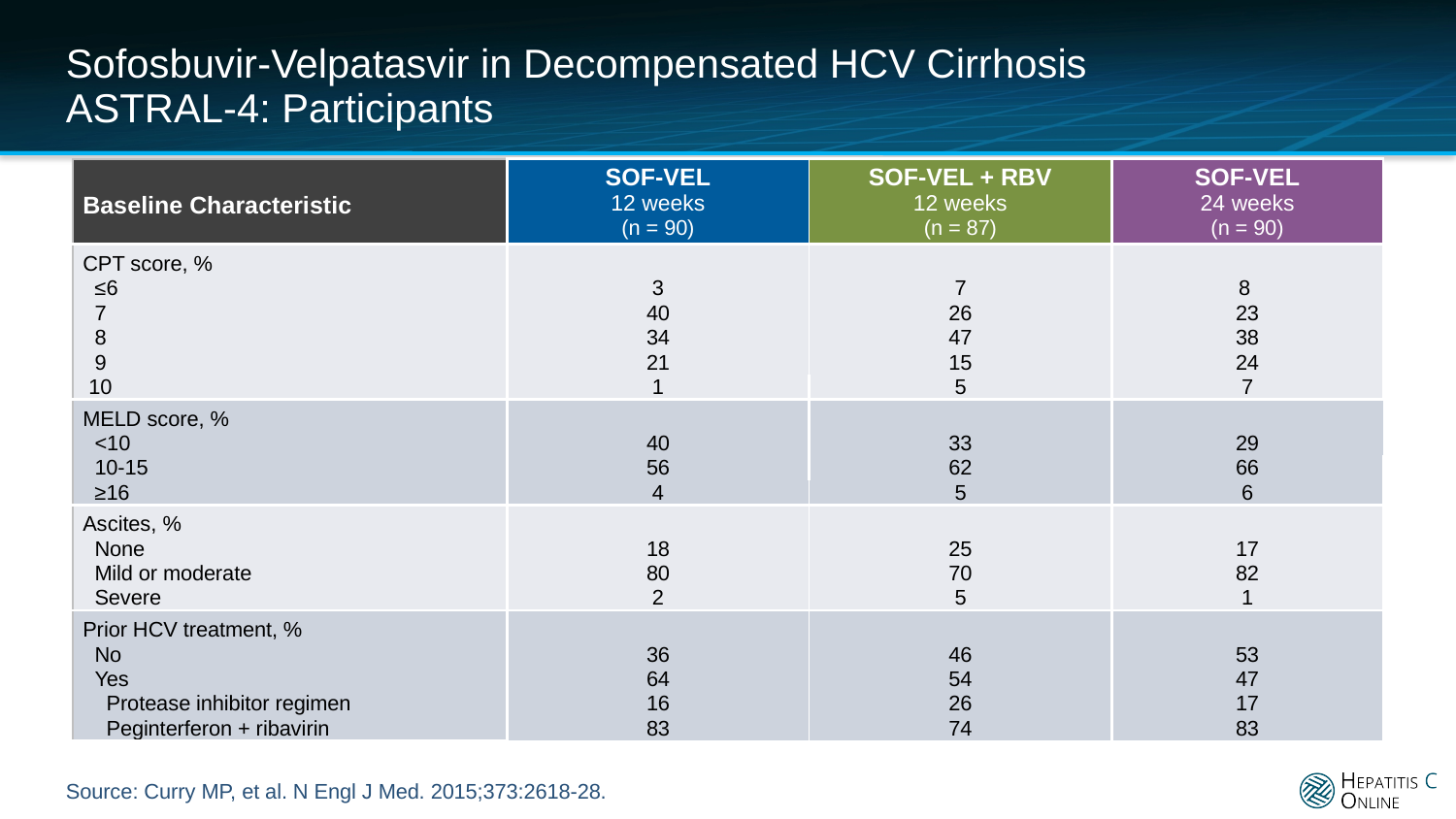

# Sofosbuvir-Velpatasvir in Decompensated HCV Cirrhosis ASTRAL-4: Participants
| Baseline Characteristic | SOF-VEL 12 weeks (n = 90) | SOF-VEL + RBV 12 weeks (n = 87) | SOF-VEL 24 weeks (n = 90) |
| --- | --- | --- | --- |
| CPT score, % |  |  |  |
| ≤6 | 3 | 7 | 8 |
| 7 | 40 | 26 | 23 |
| 8 | 34 | 47 | 38 |
| 9 | 21 | 15 | 24 |
| 10 | 1 | 5 | 7 |
| MELD score, % |  |  |  |
| <10 | 40 | 33 | 29 |
| 10-15 | 56 | 62 | 66 |
| ≥16 | 4 | 5 | 6 |
| Ascites, % |  |  |  |
| None | 18 | 25 | 17 |
| Mild or moderate | 80 | 70 | 82 |
| Severe | 2 | 5 | 1 |
| Prior HCV treatment, % |  |  |  |
| No | 36 | 46 | 53 |
| Yes | 64 | 54 | 47 |
| Protease inhibitor regimen | 16 | 26 | 17 |
| Peginterferon + ribavirin | 83 | 74 | 83 |
Source: Curry MP, et al. N Engl J Med. 2015;373:2618-28.